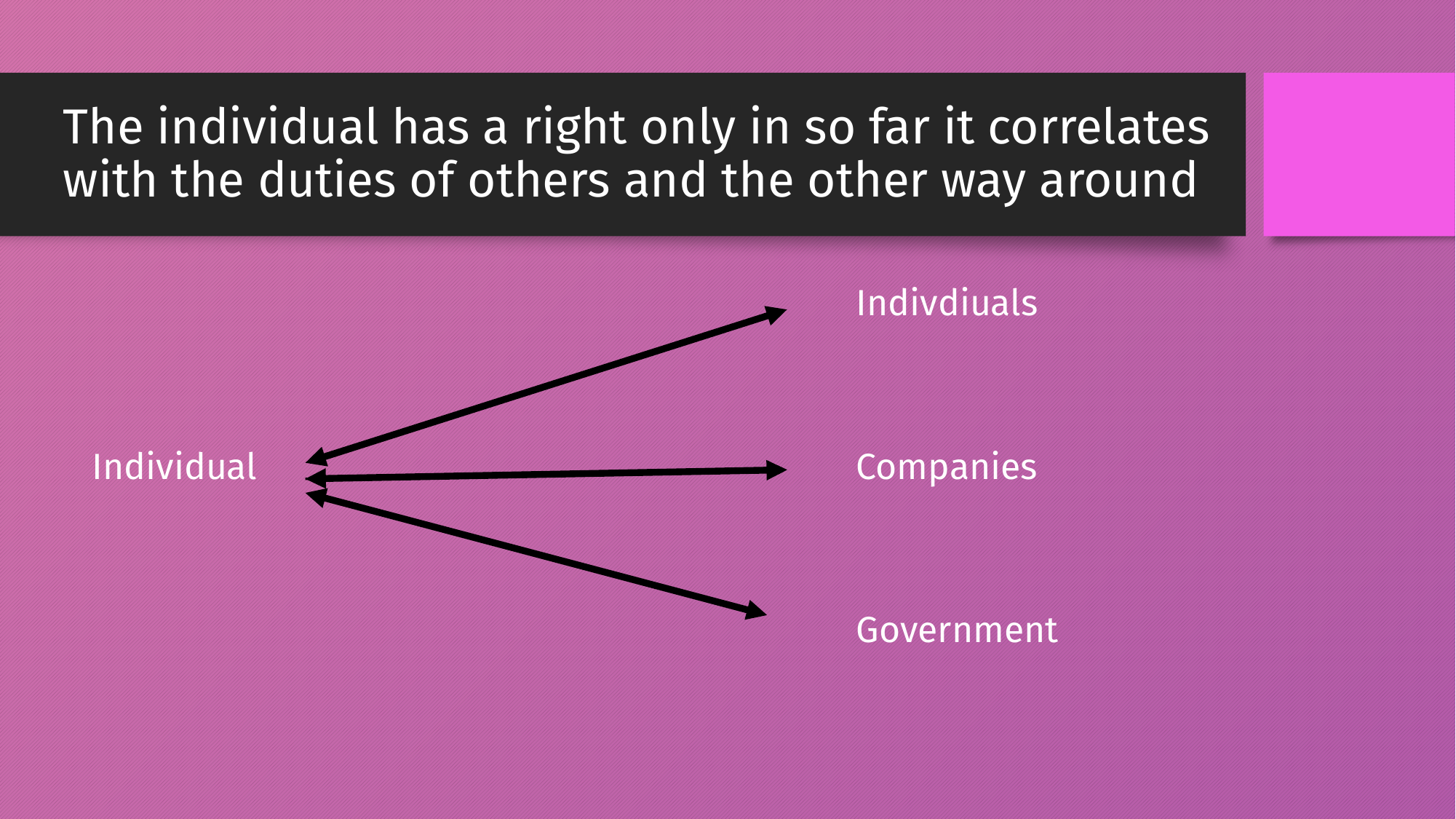

# The individual has a right only in so far it correlates with the duties of others and the other way around
							Indivdiuals

Individual 						Companies

							Government